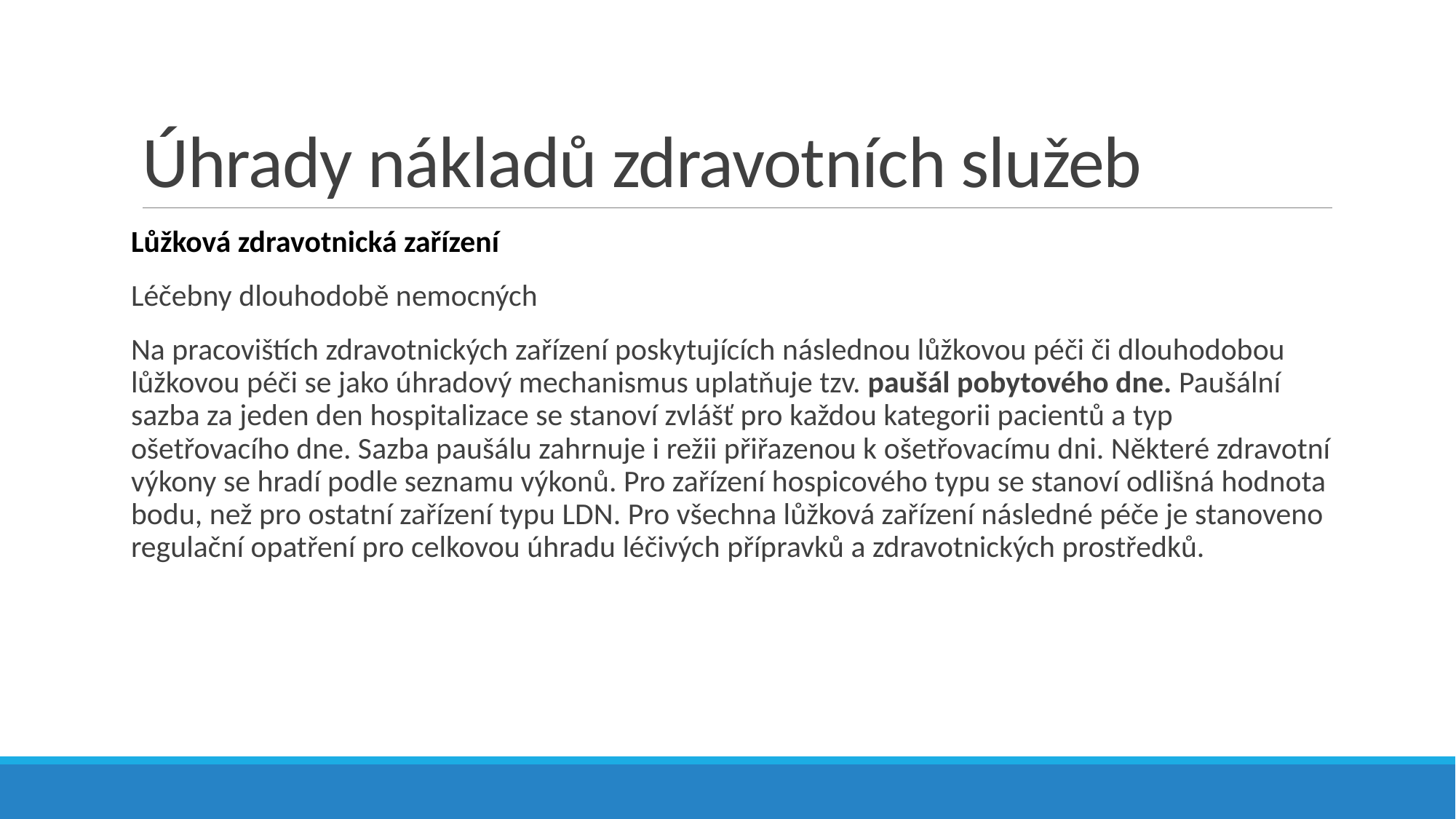

# Úhrady nákladů zdravotních služeb
Lůžková zdravotnická zařízení
Léčebny dlouhodobě nemocných
Na pracovištích zdravotnických zařízení poskytujících následnou lůžkovou péči či dlouhodobou lůžkovou péči se jako úhradový mechanismus uplatňuje tzv. paušál pobytového dne. Paušální sazba za jeden den hospitalizace se stanoví zvlášť pro každou kategorii pacientů a typ ošetřovacího dne. Sazba paušálu zahrnuje i režii přiřazenou k ošetřovacímu dni. Některé zdravotní výkony se hradí podle seznamu výkonů. Pro zařízení hospicového typu se stanoví odlišná hodnota bodu, než pro ostatní zařízení typu LDN. Pro všechna lůžková zařízení následné péče je stanoveno regulační opatření pro celkovou úhradu léčivých přípravků a zdravotnických prostředků.